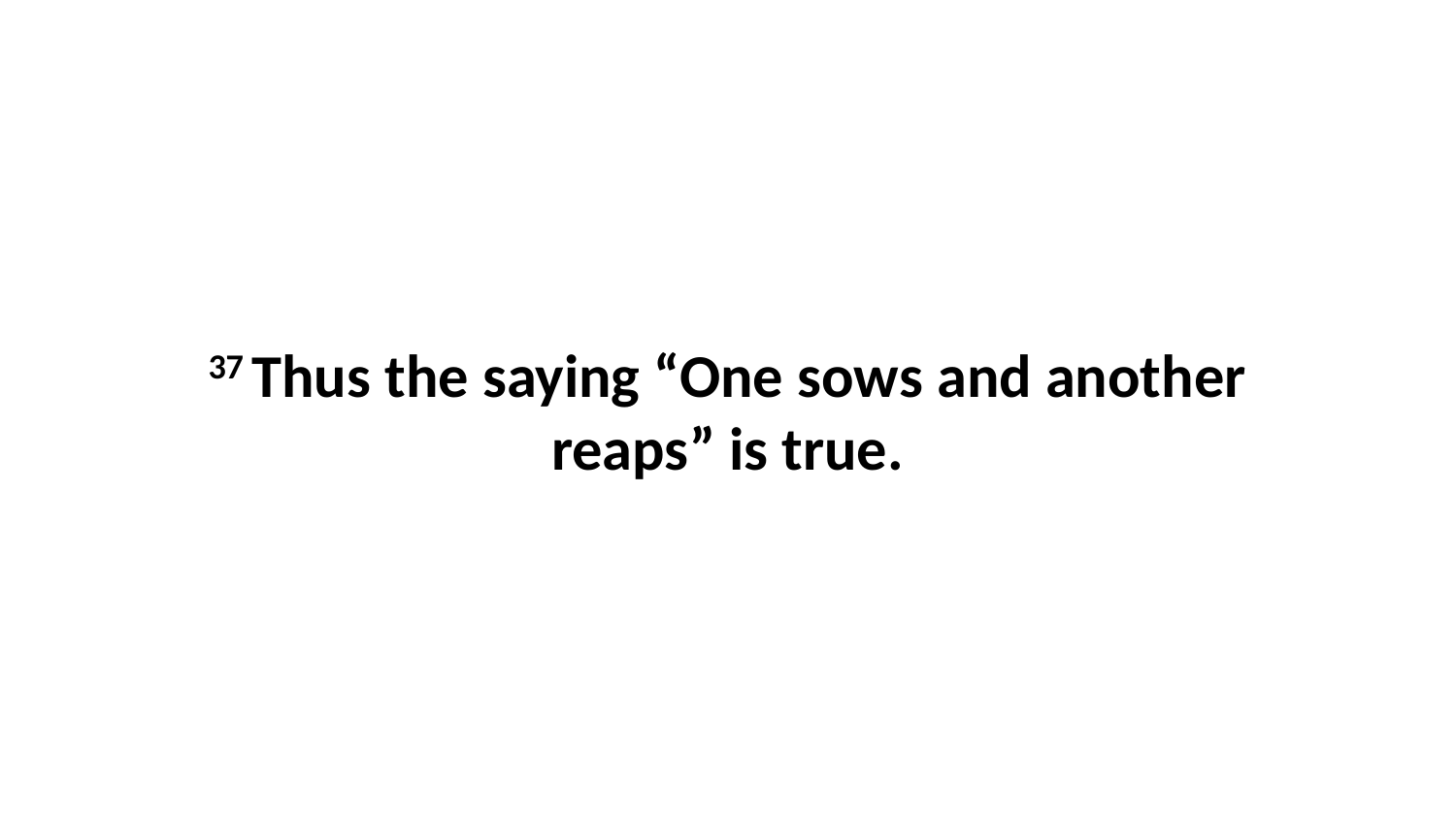

37 Thus the saying “One sows and another reaps” is true.